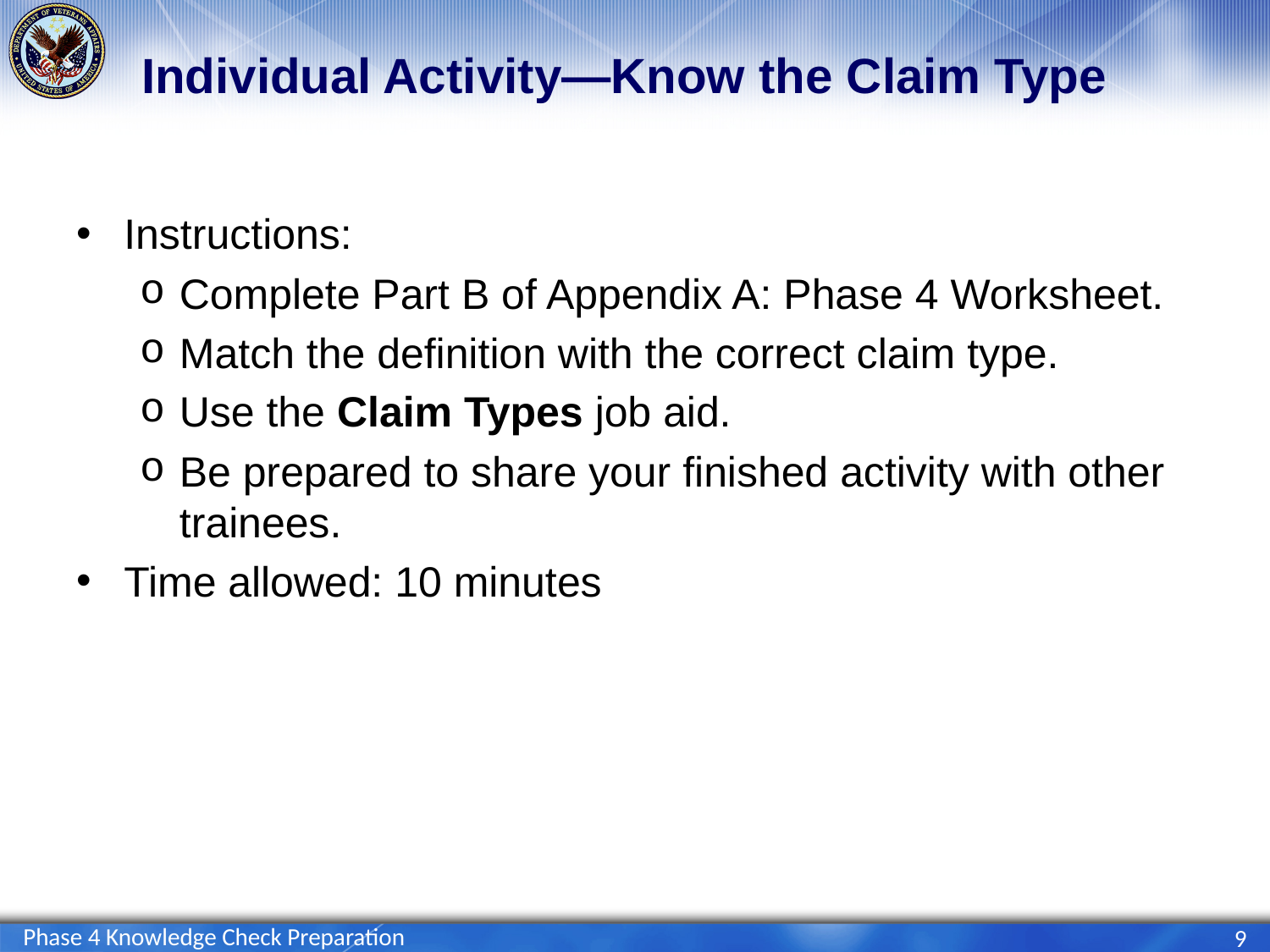

# Individual Activity—Know the Claim Type
Instructions:
Complete Part B of Appendix A: Phase 4 Worksheet.
Match the definition with the correct claim type.
Use the Claim Types job aid.
Be prepared to share your finished activity with other trainees.
Time allowed: 10 minutes
Phase 4 Knowledge Check Preparation
9